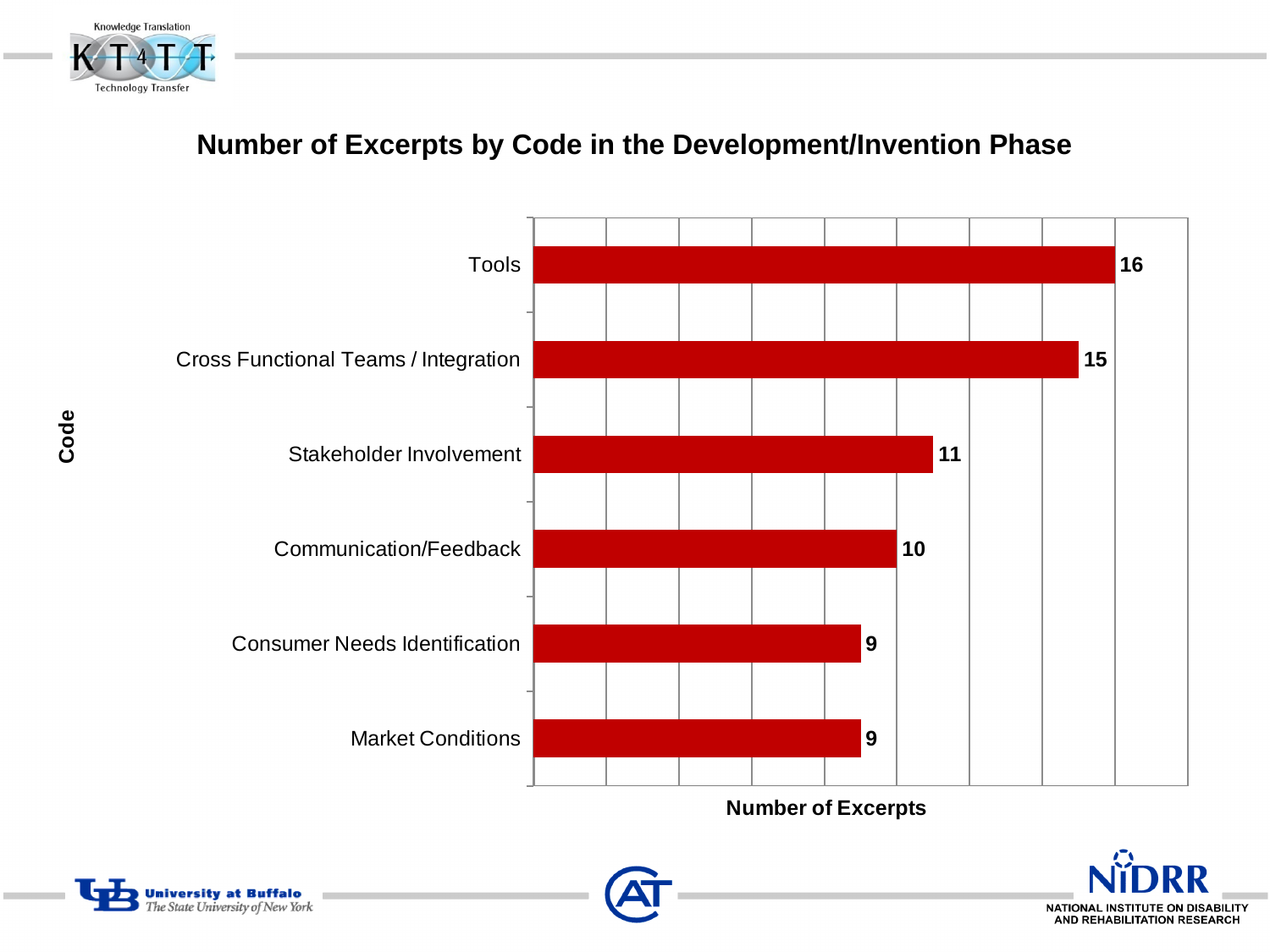

# Number of Excerpts by Code in the Development/Invention Phase

### Chart

| Category | # of Excerpts  |
|---|---|
| Tools | 16.0 |
| Cross Functional Teams / Integration | 15.0 |
| Stakeholder Involvement | 11.0 |
| Communication/Feedback | 10.0 |
| Consumer Needs Identification | 9.0 |
| Market Conditions | 9.0 |